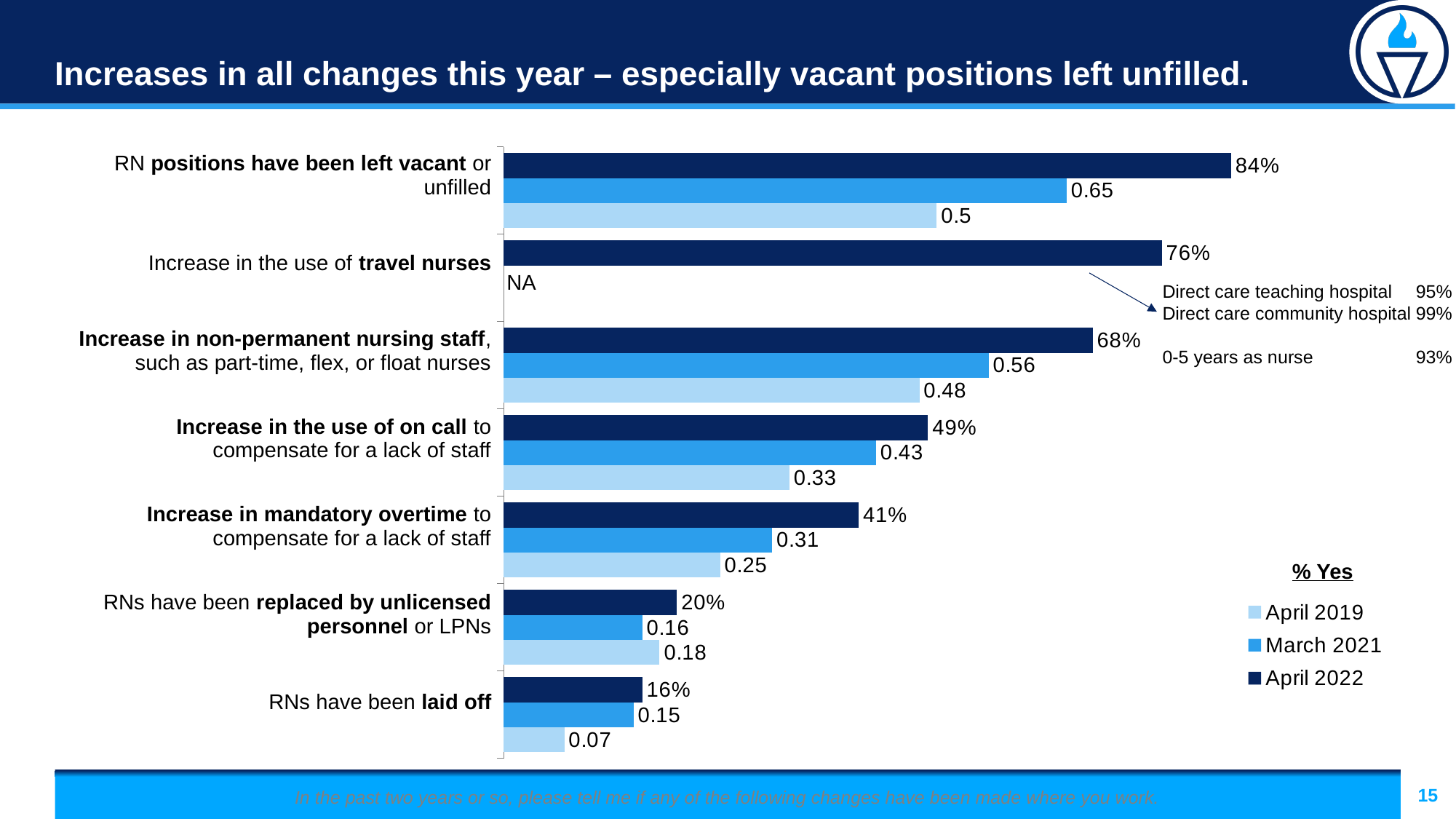

# Increases in all changes this year – especially vacant positions left unfilled.
| RN positions have been left vacant or unfilled |
| --- |
| Increase in the use of travel nurses |
| Increase in non-permanent nursing staff, such as part-time, flex, or float nurses |
| Increase in the use of on call to compensate for a lack of staff |
| Increase in mandatory overtime to compensate for a lack of staff |
| RNs have been replaced by unlicensed personnel or LPNs |
| RNs have been laid off |

### Chart

| Category | April 2022 | March 2021 | April 2019 |
|---|---|---|---|
| RN positions been left vacant or unfilled | 0.84 | 0.65 | 0.5 |
| Increase in the use of travel nurses | 0.76 | None | None |
| Increase in hiring of nonperm nursing staff | 0.68 | 0.56 | 0.48 |
| Increase in the use of on call | 0.49 | 0.43 | 0.33 |
| Increase in mandatory overtime | 0.41 | 0.31 | 0.25 |
| RN's been replaced by unlicensed personnel | 0.2 | 0.16 | 0.18 |
| RNs been laid off | 0.16 | 0.15 | 0.07 |
NA
| Direct care teaching hospital | 95% |
| --- | --- |
| Direct care community hospital | 99% |
|  |  |
| 0-5 years as nurse | 93% |
% Yes
In the past two years or so, please tell me if any of the following changes have been made where you work.